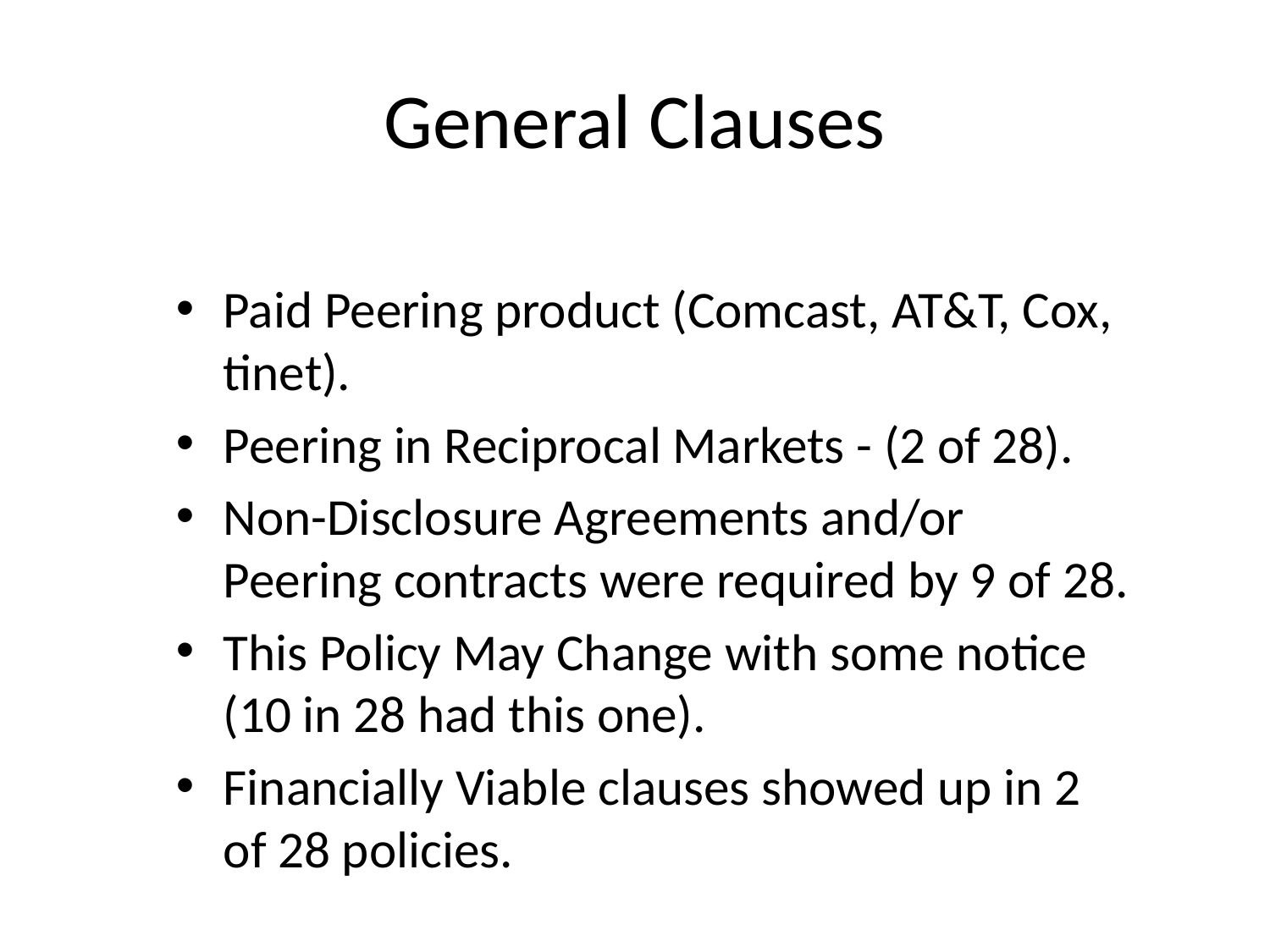

# General Clauses
Paid Peering product (Comcast, AT&T, Cox, tinet).
Peering in Reciprocal Markets - (2 of 28).
Non-Disclosure Agreements and/or Peering contracts were required by 9 of 28.
This Policy May Change with some notice (10 in 28 had this one).
Financially Viable clauses showed up in 2 of 28 policies.